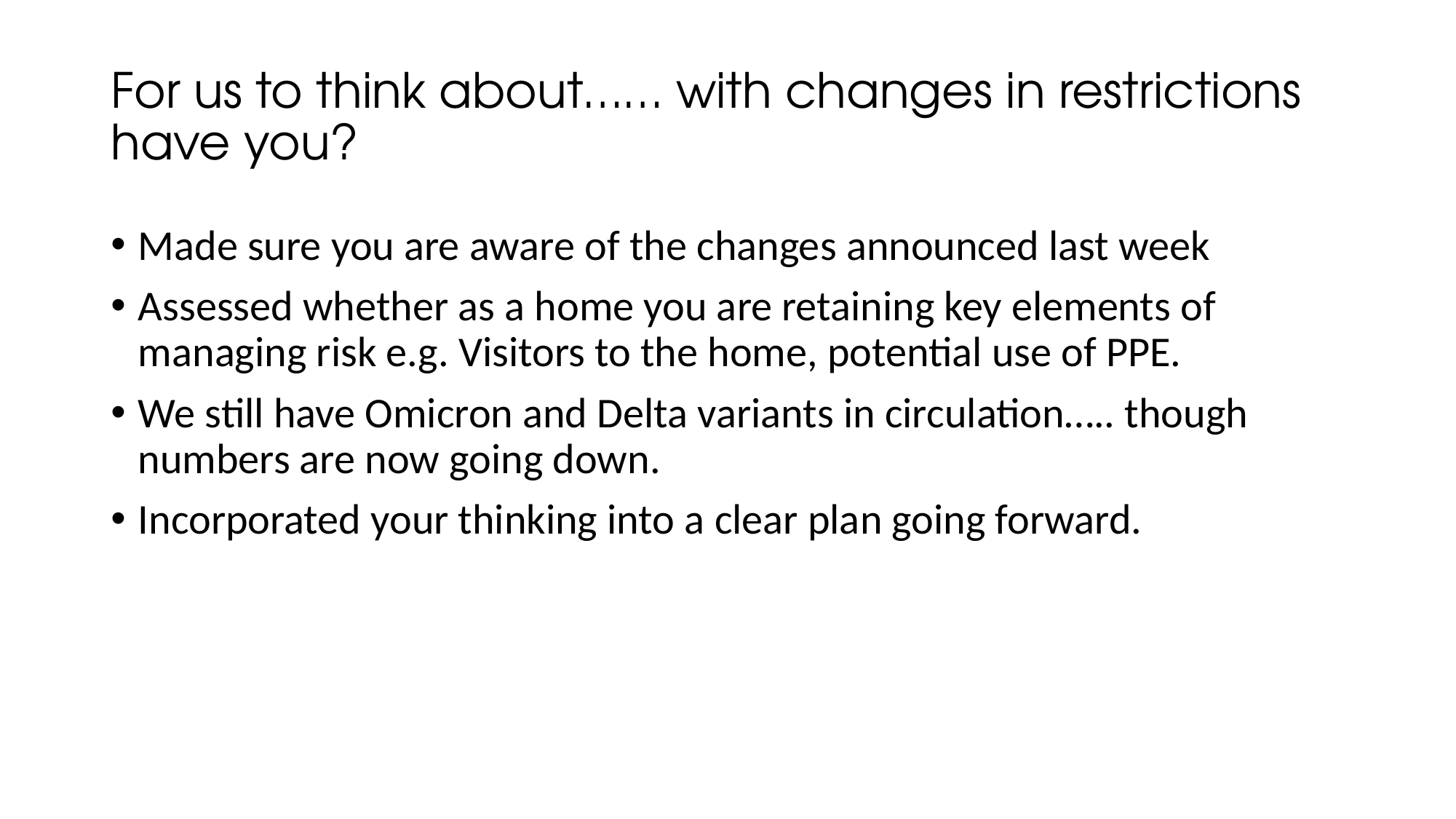

# For us to think about…… with changes in restrictions have you?
Made sure you are aware of the changes announced last week
Assessed whether as a home you are retaining key elements of managing risk e.g. Visitors to the home, potential use of PPE.
We still have Omicron and Delta variants in circulation….. though numbers are now going down.
Incorporated your thinking into a clear plan going forward.